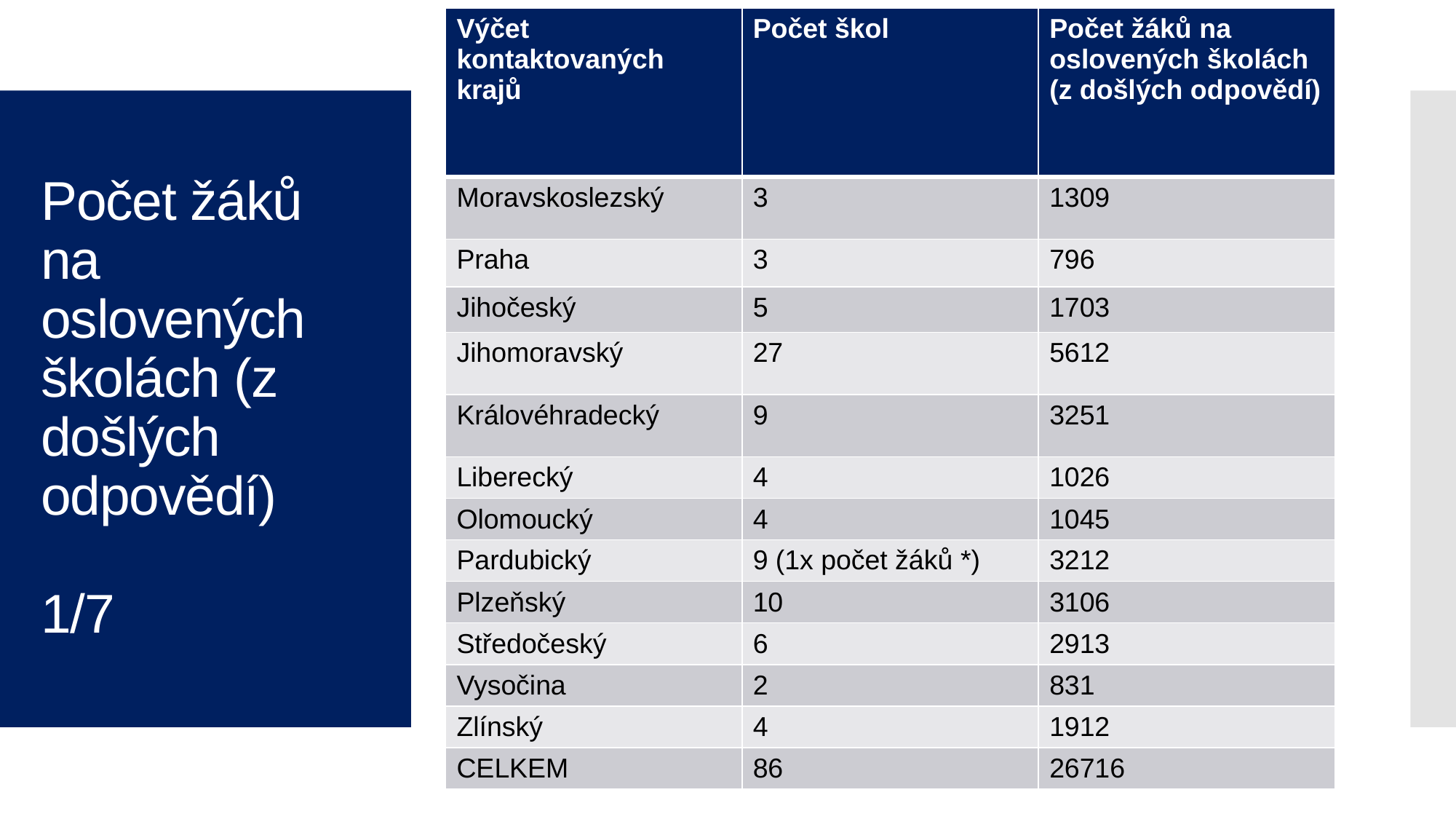

| Výčet kontaktovaných krajů | Počet škol | Počet žáků na oslovených školách (z došlých odpovědí) |
| --- | --- | --- |
| Moravskoslezský | 3 | 1309 |
| Praha | 3 | 796 |
| Jihočeský | 5 | 1703 |
| Jihomoravský | 27 | 5612 |
| Královéhradecký | 9 | 3251 |
| Liberecký | 4 | 1026 |
| Olomoucký | 4 | 1045 |
| Pardubický | 9 (1x počet žáků \*) | 3212 |
| Plzeňský | 10 | 3106 |
| Středočeský | 6 | 2913 |
| Vysočina | 2 | 831 |
| Zlínský | 4 | 1912 |
| CELKEM | 86 | 26716 |

# Počet žáků na oslovených školách (z došlých odpovědí) 1/7